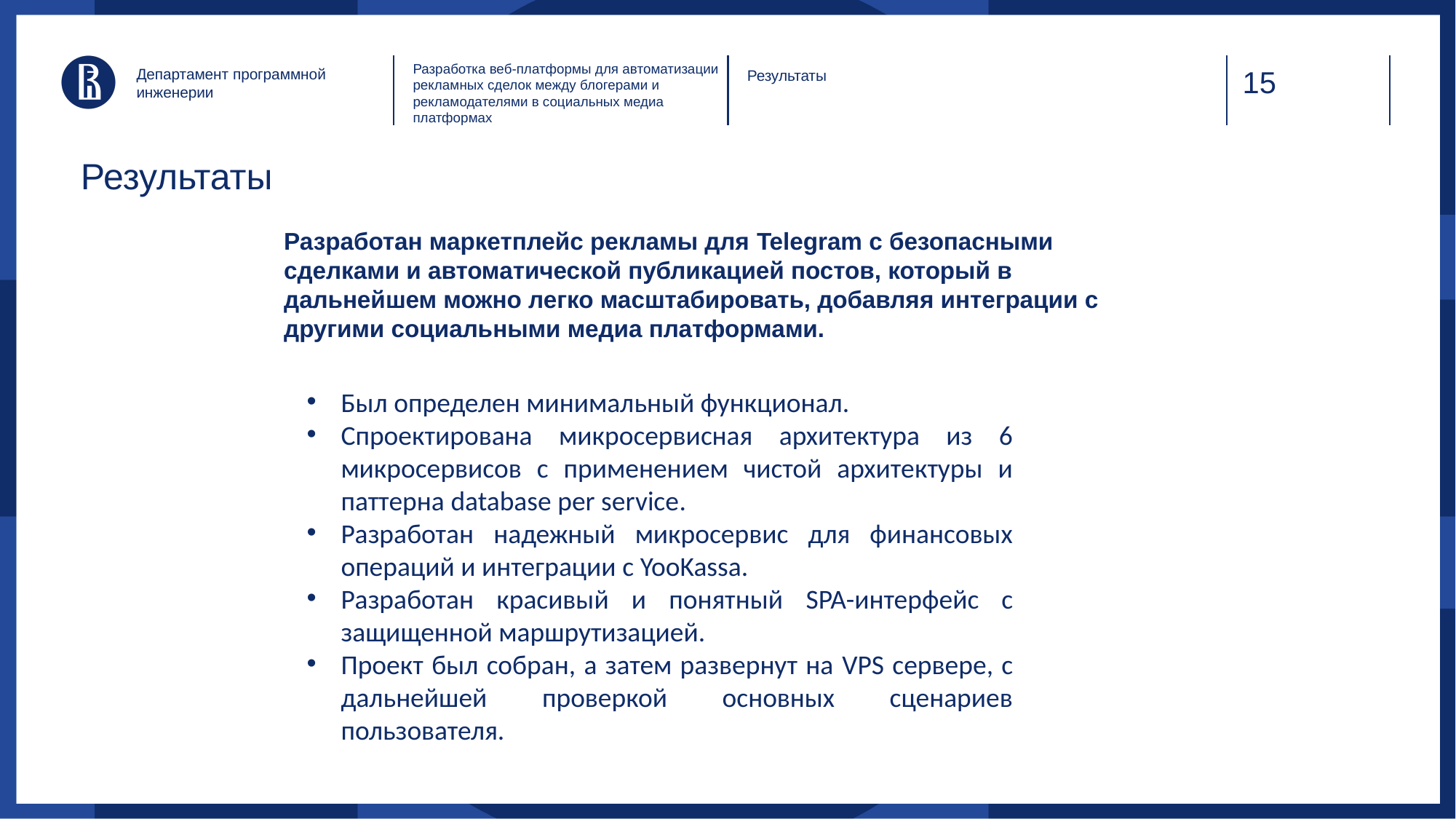

Разработка веб-платформы для автоматизации
рекламных сделок между блогерами и
рекламодателями в социальных медиа платформах
Департамент программной инженерии

Результаты

Результаты
Разработан маркетплейс рекламы для Telegram с безопасными сделками и автоматической публикацией постов, который в дальнейшем можно легко масштабировать, добавляя интеграции с другими социальными медиа платформами.
Был определен минимальный функционал.
Спроектирована микросервисная архитектура из 6 микросервисов с применением чистой архитектуры и паттерна database per service.
Разработан надежный микросервис для финансовых операций и интеграции с YooKassa.
Разработан красивый и понятный SPA-интерфейс с защищенной маршрутизацией.
Проект был собран, а затем развернут на VPS сервере, с дальнейшей проверкой основных сценариев пользователя.